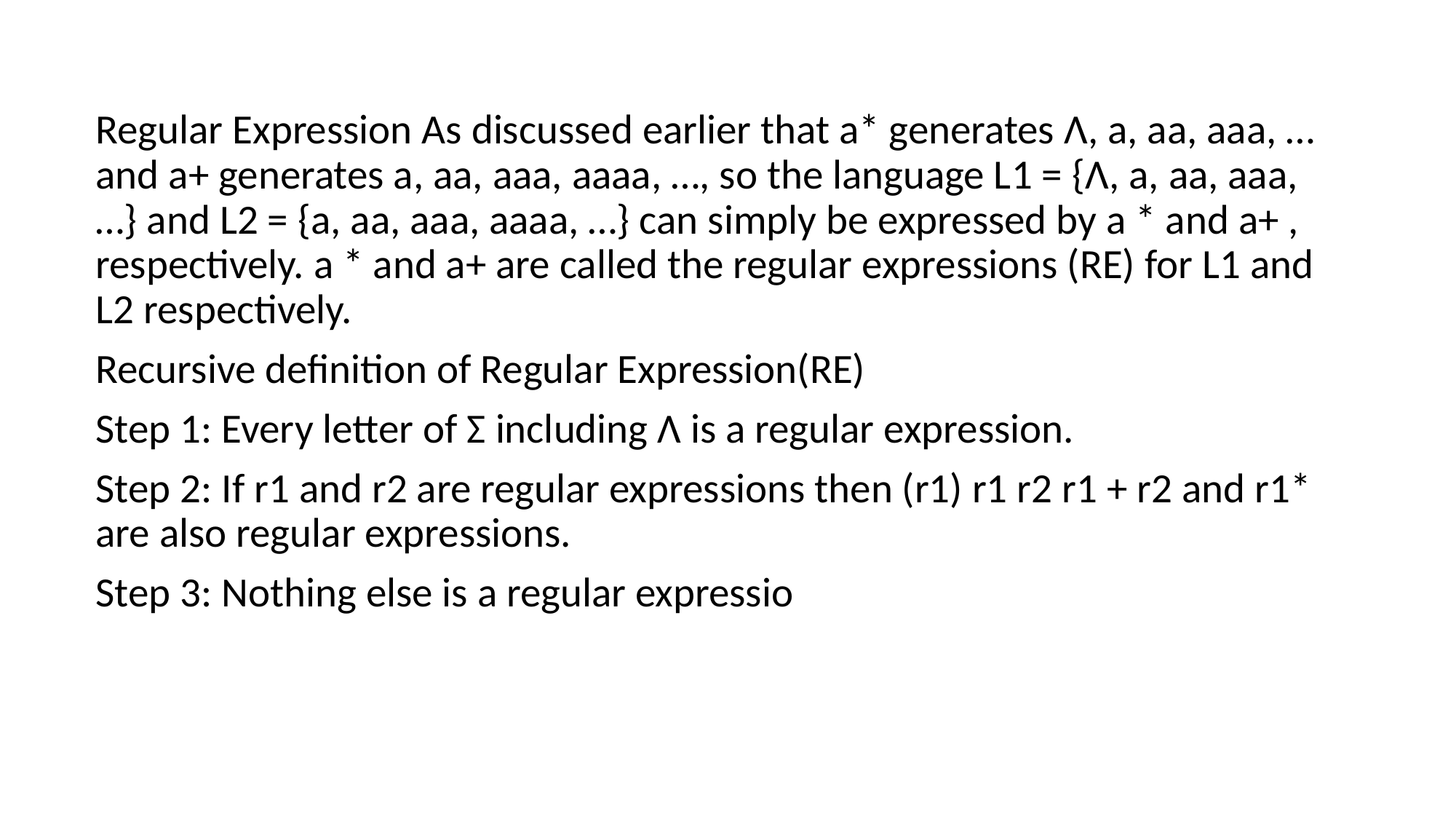

Regular Expression As discussed earlier that a* generates Λ, a, aa, aaa, … and a+ generates a, aa, aaa, aaaa, …, so the language L1 = {Λ, a, aa, aaa, …} and L2 = {a, aa, aaa, aaaa, …} can simply be expressed by a * and a+ , respectively. a * and a+ are called the regular expressions (RE) for L1 and L2 respectively.
Recursive definition of Regular Expression(RE)
Step 1: Every letter of Σ including Λ is a regular expression.
Step 2: If r1 and r2 are regular expressions then (r1) r1 r2 r1 + r2 and r1* are also regular expressions.
Step 3: Nothing else is a regular expressio